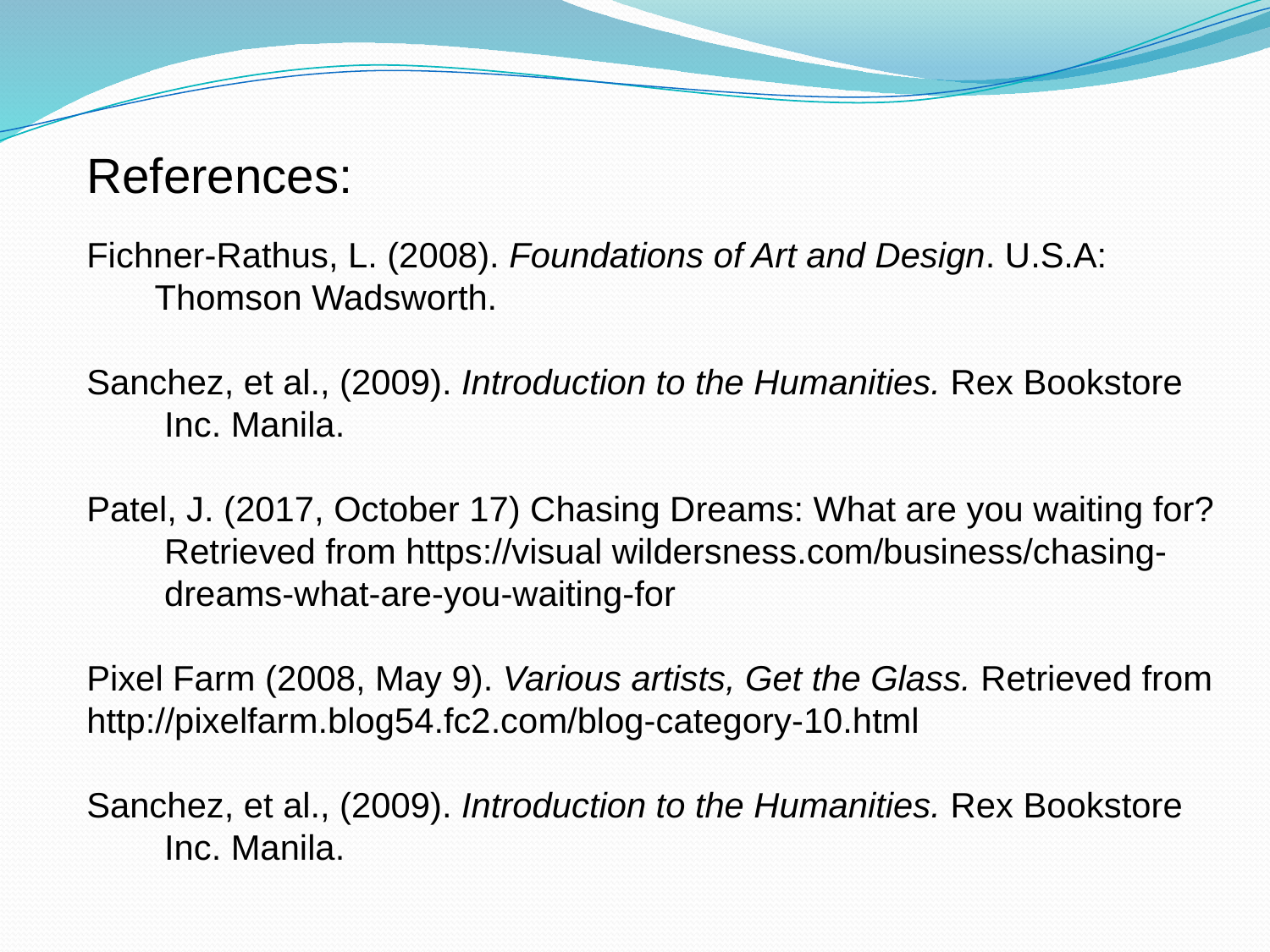

References:

Fichner-Rathus, L. (2008). Foundations of Art and Design. U.S.A:
       Thomson Wadsworth.

Sanchez, et al., (2009). Introduction to the Humanities. Rex Bookstore
        Inc. Manila.

Patel, J. (2017, October 17) Chasing Dreams: What are you waiting for?
        Retrieved from https://visual wildersness.com/business/chasing-
        dreams-what-are-you-waiting-for

Pixel Farm (2008, May 9). Various artists, Get the Glass. Retrieved from
http://pixelfarm.blog54.fc2.com/blog-category-10.html

Sanchez, et al., (2009). Introduction to the Humanities. Rex Bookstore
        Inc. Manila.